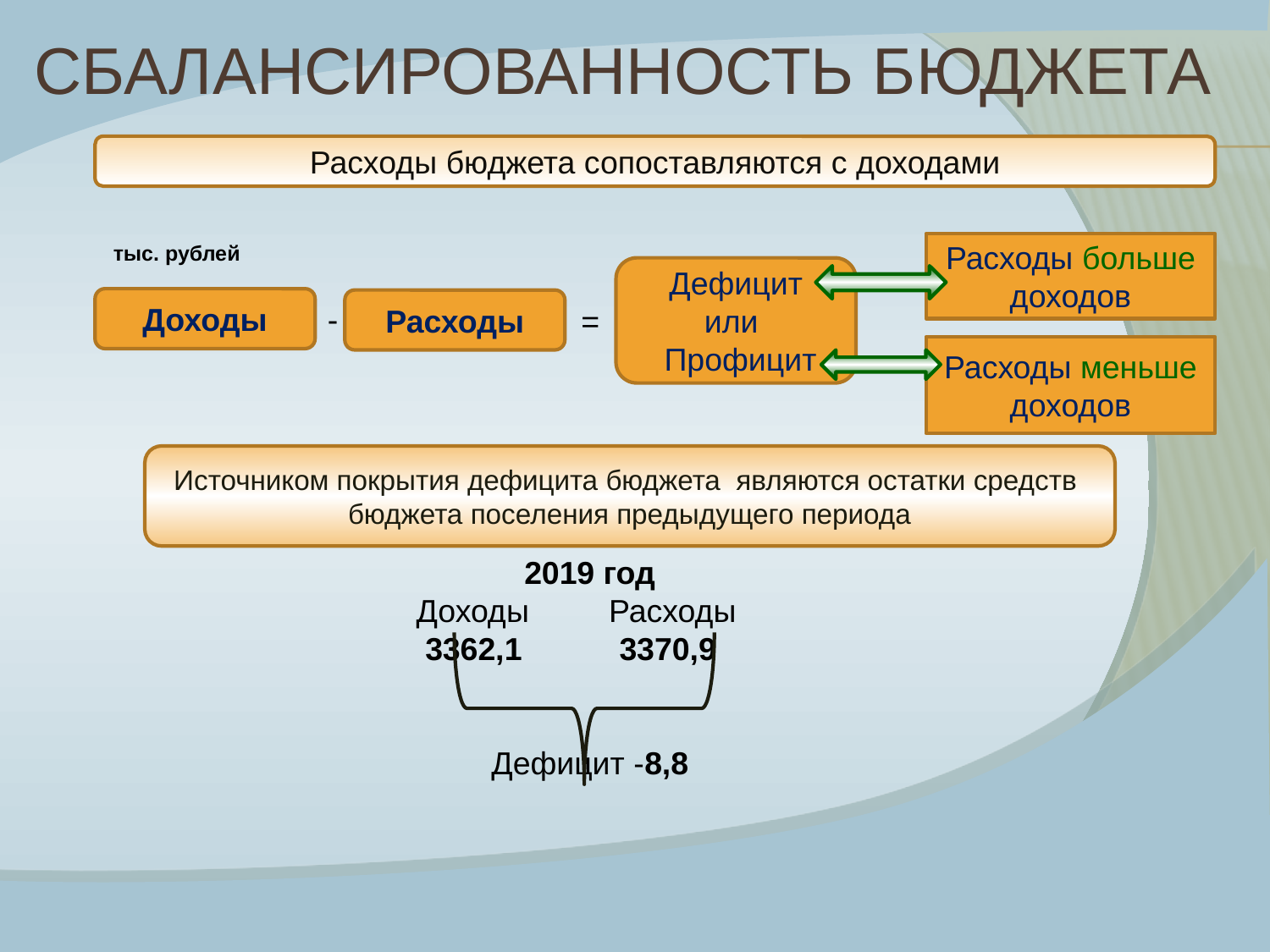

# Сбалансированность бюджета
Расходы бюджета сопоставляются с доходами
тыс. рублей
Расходы больше доходов
Дефицит
или
 Профицит

Доходы
Расходы
-
=
Расходы меньше доходов

Источником покрытия дефицита бюджета  являются остатки средств  бюджета поселения предыдущего периода
2019 год
                                     Доходы         Расходы
                                      3362,1           3370,9

Дефицит -8,8